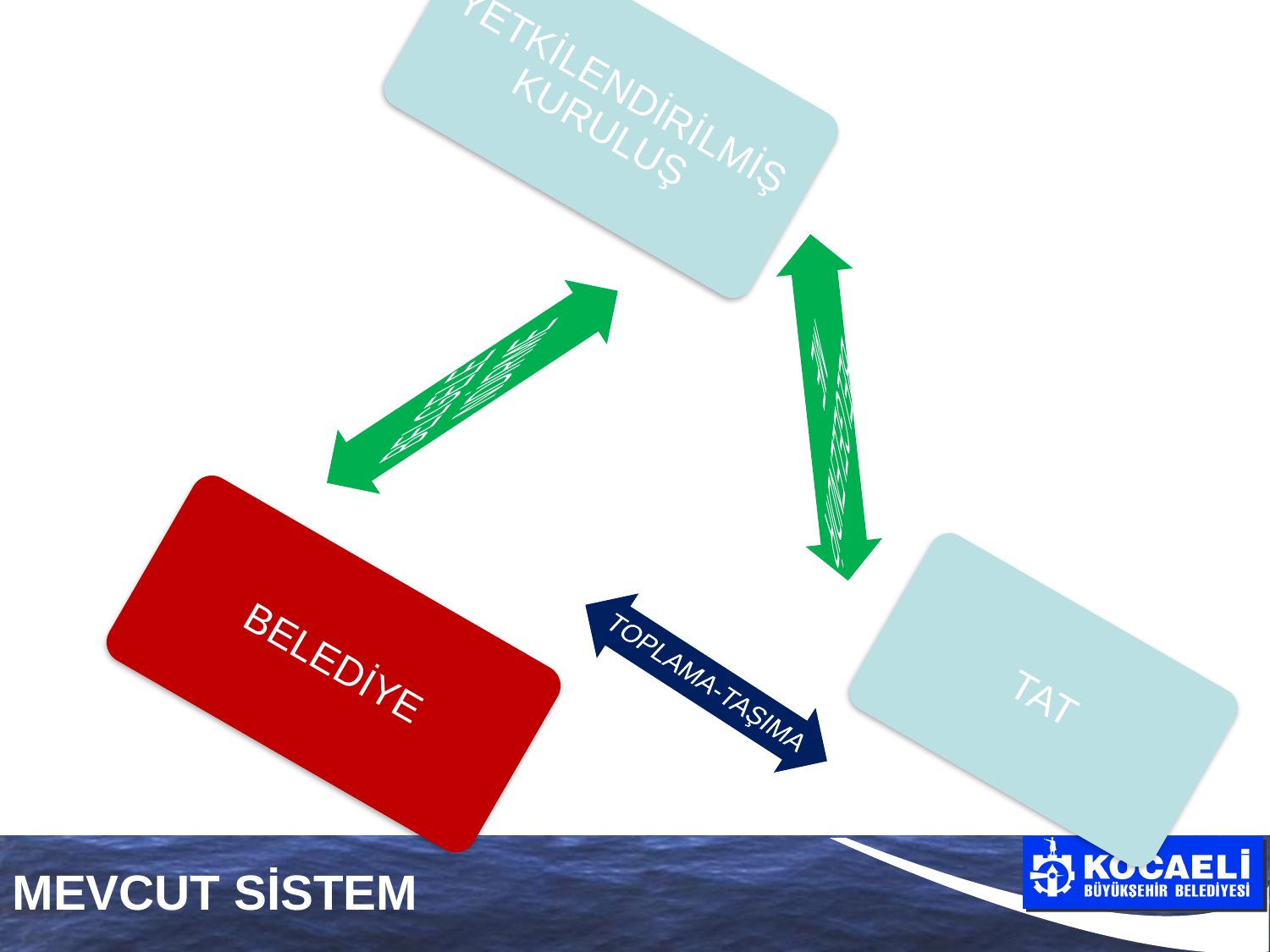

YETKİLENDİRİLMİŞ KURULUŞ
BELGELENDİRME
TAT
TOPLAMA-TAŞIMA
BELEDİYE
BELGELENDİRME
MEVCUT SİSTEM